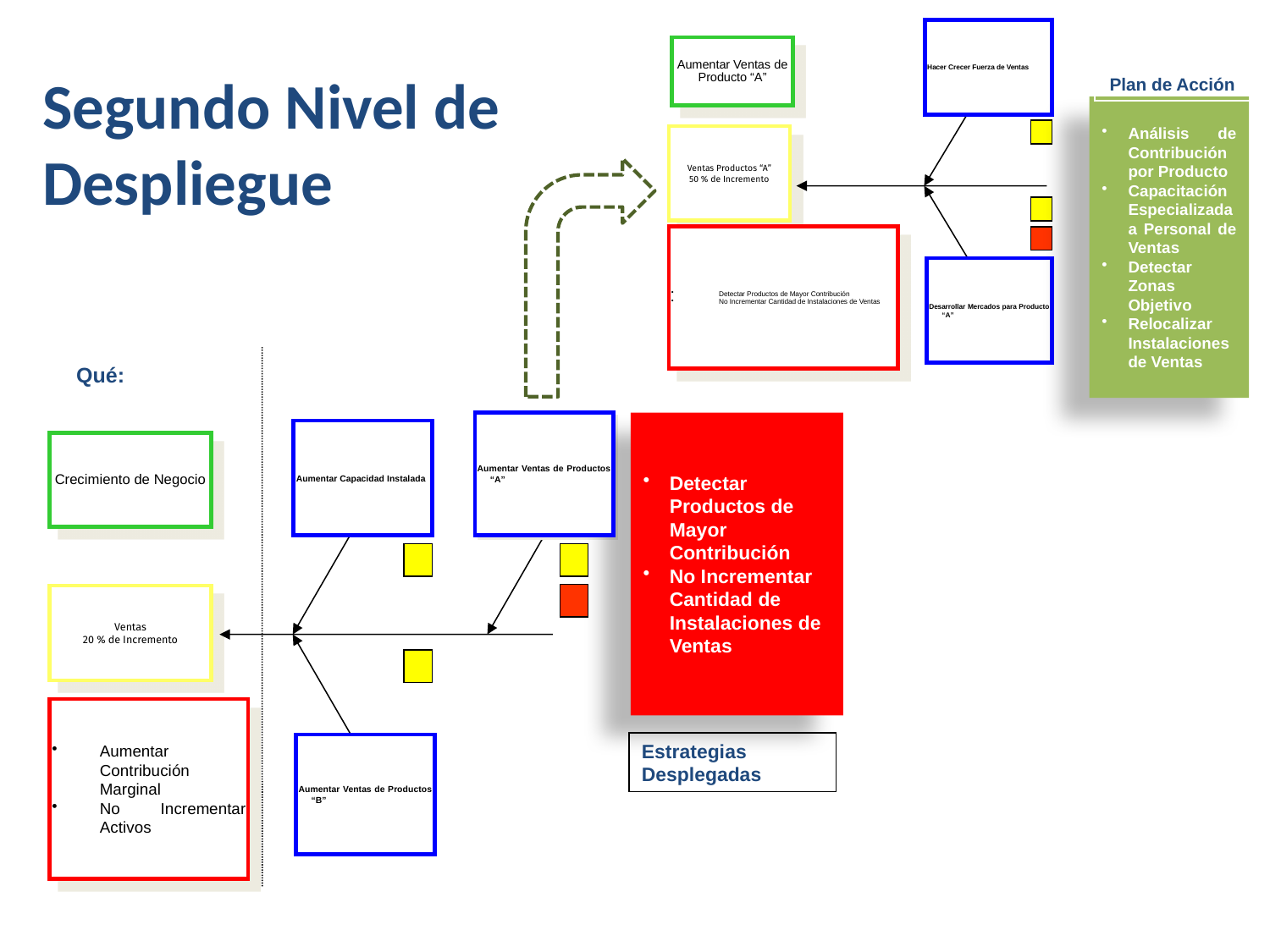

Hacer Crecer Fuerza de Ventas
Aumentar Ventas de Producto “A”
Plan de Acción
Análisis de Contribución por Producto
Capacitación Especializada a Personal de Ventas
Detectar Zonas Objetivo
Relocalizar Instalaciones de Ventas

Ventas Productos “A”
50 % de Incremento

Detectar Productos de Mayor Contribución
No Incrementar Cantidad de Instalaciones de Ventas

Desarrollar Mercados para Producto “A”
Segundo Nivel de Despliegue

Qué:
Aumentar Ventas de Productos “A”
Aumentar Ventas de Productos “A”
Detectar Productos de Mayor Contribución
No Incrementar Cantidad de Instalaciones de Ventas
Estrategias Desplegadas
Aumentar Capacidad Instalada
Crecimiento de Negocio

Ventas
20 % de Incremento

Aumentar Contribución Marginal
No Incrementar Activos
Aumentar Ventas de Productos “B”